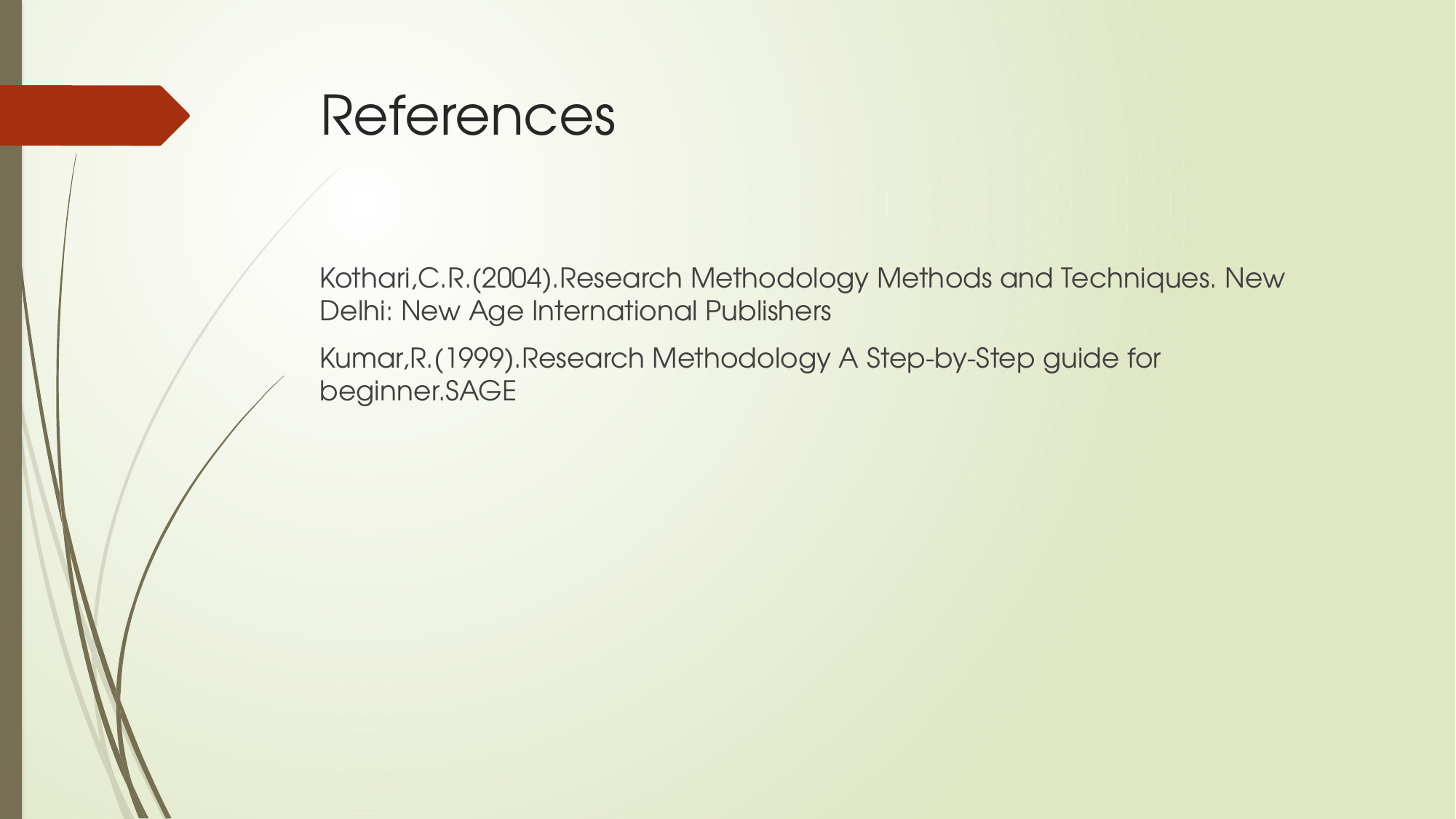

# References
Kothari,C.R.(2004).Research Methodology Methods and Techniques. New Delhi: New Age International Publishers
Kumar,R.(1999).Research Methodology A Step-by-Step guide for beginner.SAGE